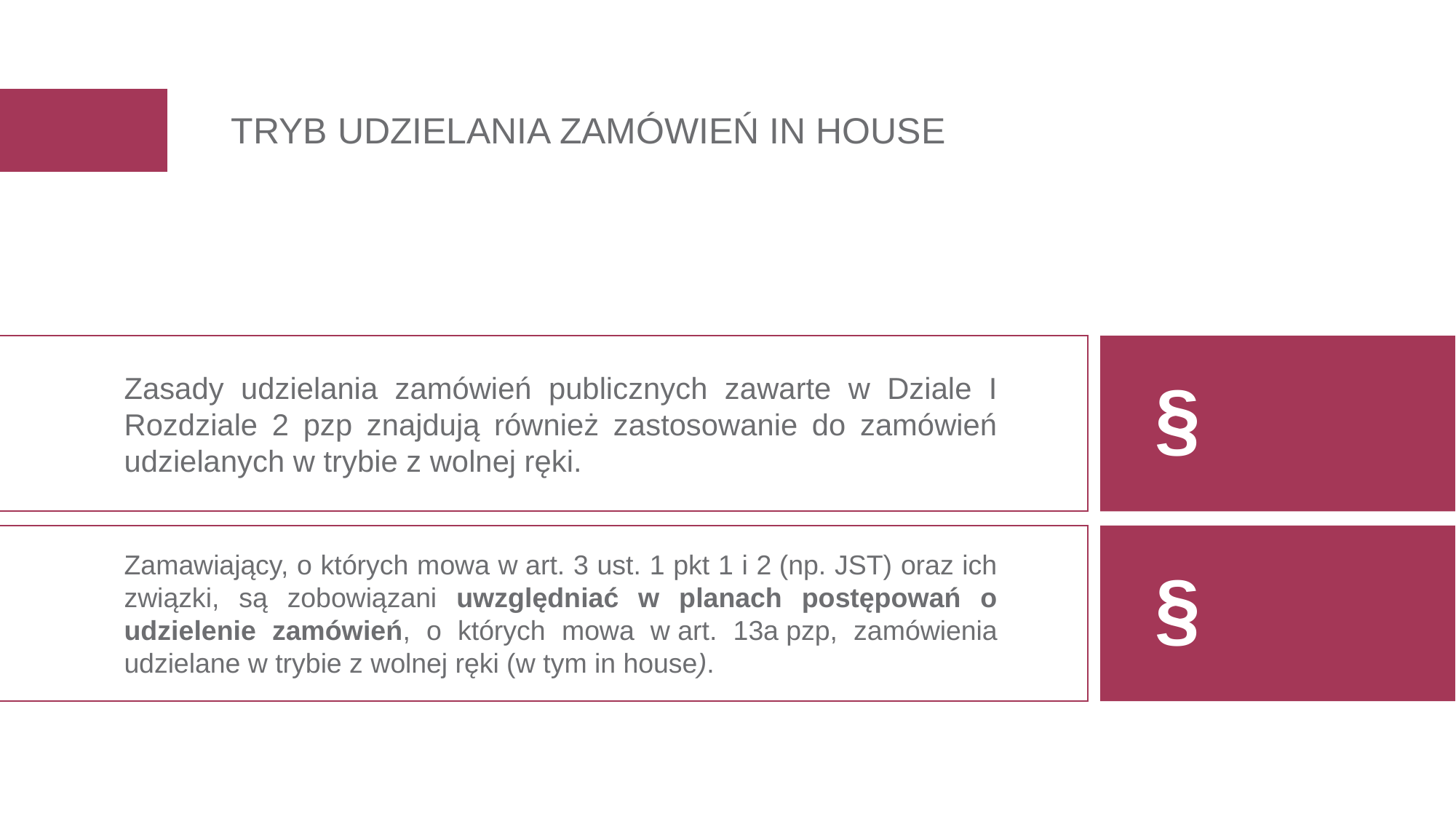

TRYB UDZIELANIA ZAMÓWIEŃ IN HOUSE
Zasady udzielania zamówień publicznych zawarte w Dziale I Rozdziale 2 pzp znajdują również zastosowanie do zamówień udzielanych w trybie z wolnej ręki.
§
Zamawiający, o których mowa w art. 3 ust. 1 pkt 1 i 2 (np. JST) oraz ich związki, są zobowiązani uwzględniać w planach postępowań o udzielenie zamówień, o których mowa w art. 13a pzp, zamówienia udzielane w trybie z wolnej ręki (w tym in house).
§